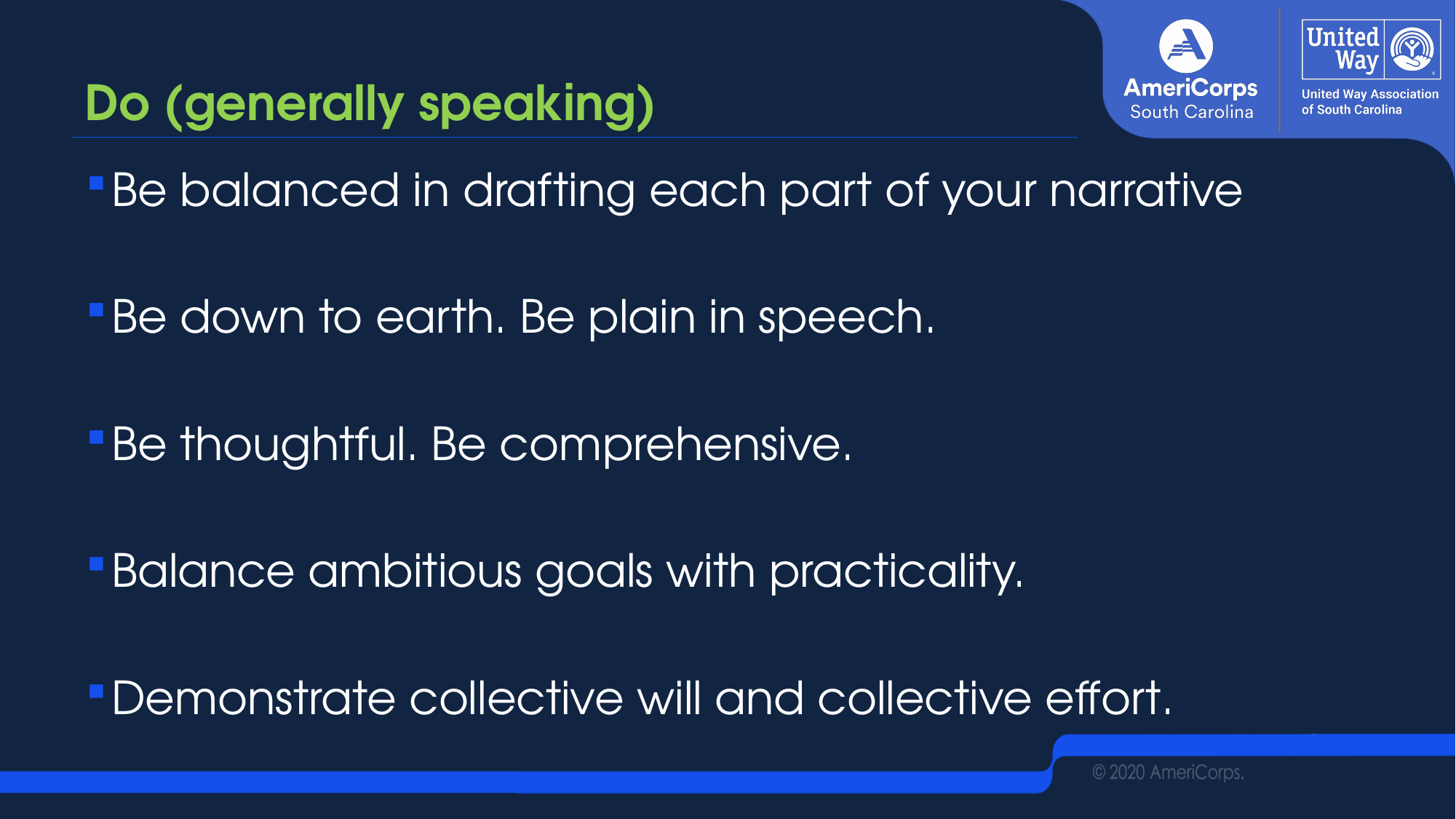

# Do (generally speaking)
Be balanced in drafting each part of your narrative

Be down to earth. Be plain in speech.

Be thoughtful. Be comprehensive.

Balance ambitious goals with practicality.

Demonstrate collective will and collective effort.